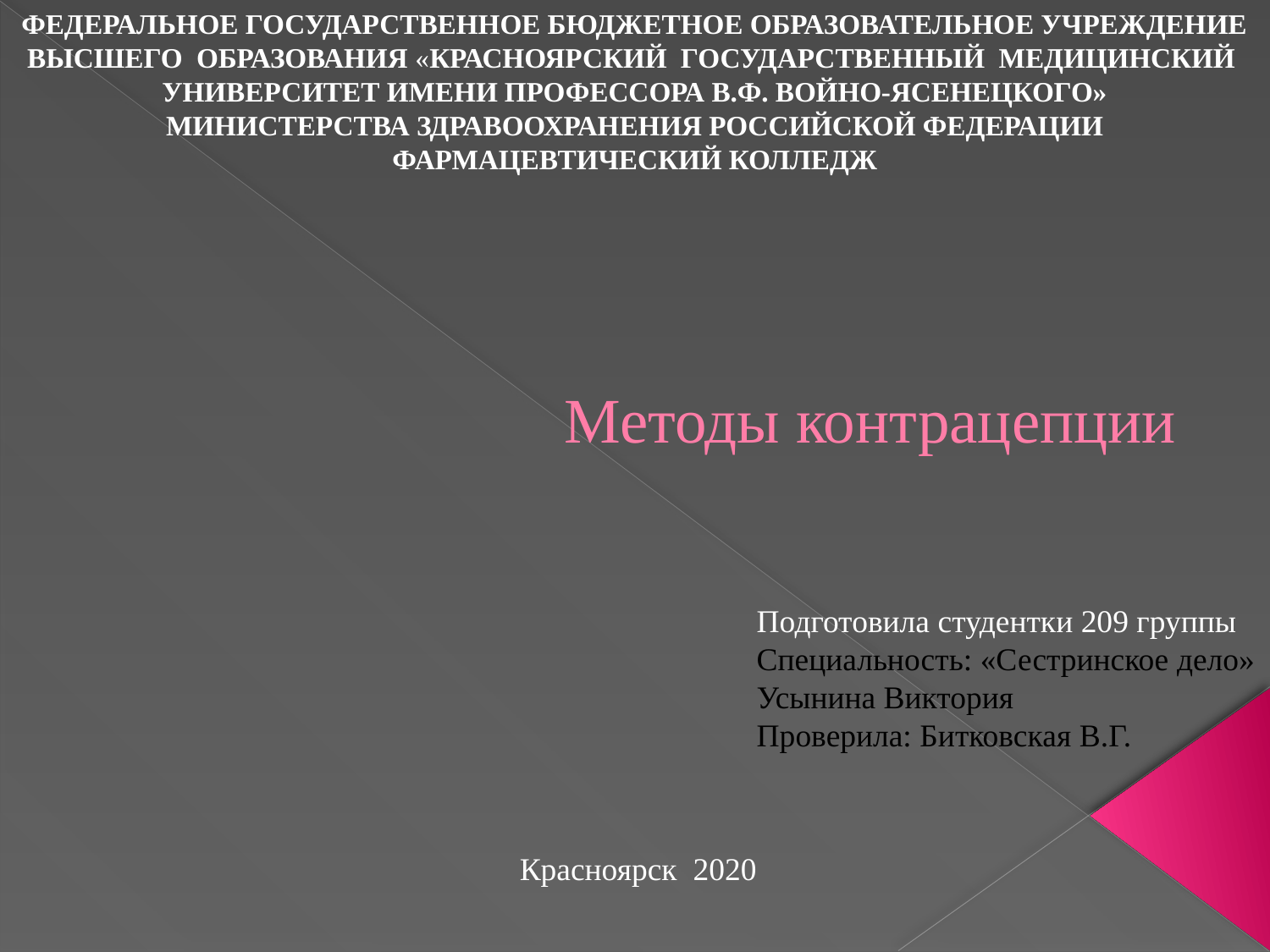

ФЕДЕРАЛЬНОЕ ГОСУДАРСТВЕННОЕ БЮДЖЕТНОЕ ОБРАЗОВАТЕЛЬНОЕ УЧРЕЖДЕНИЕ
ВЫСШЕГО  ОБРАЗОВАНИЯ «КРАСНОЯРСКИЙ  ГОСУДАРСТВЕННЫЙ  МЕДИЦИНСКИЙ  УНИВЕРСИТЕТ ИМЕНИ ПРОФЕССОРА В.Ф. ВОЙНО-ЯСЕНЕЦКОГО»
МИНИСТЕРСТВА ЗДРАВООХРАНЕНИЯ российской ФЕДЕРАЦИИ
ФАРМАЦЕВТИЧЕСКИЙ КОЛЛЕДЖ
# Методы контрацепции

Подготовила студентки 209 группы
Специальность: «Сестринское дело»
Усынина Виктория
Проверила: Битковская В.Г.
Красноярск  2020